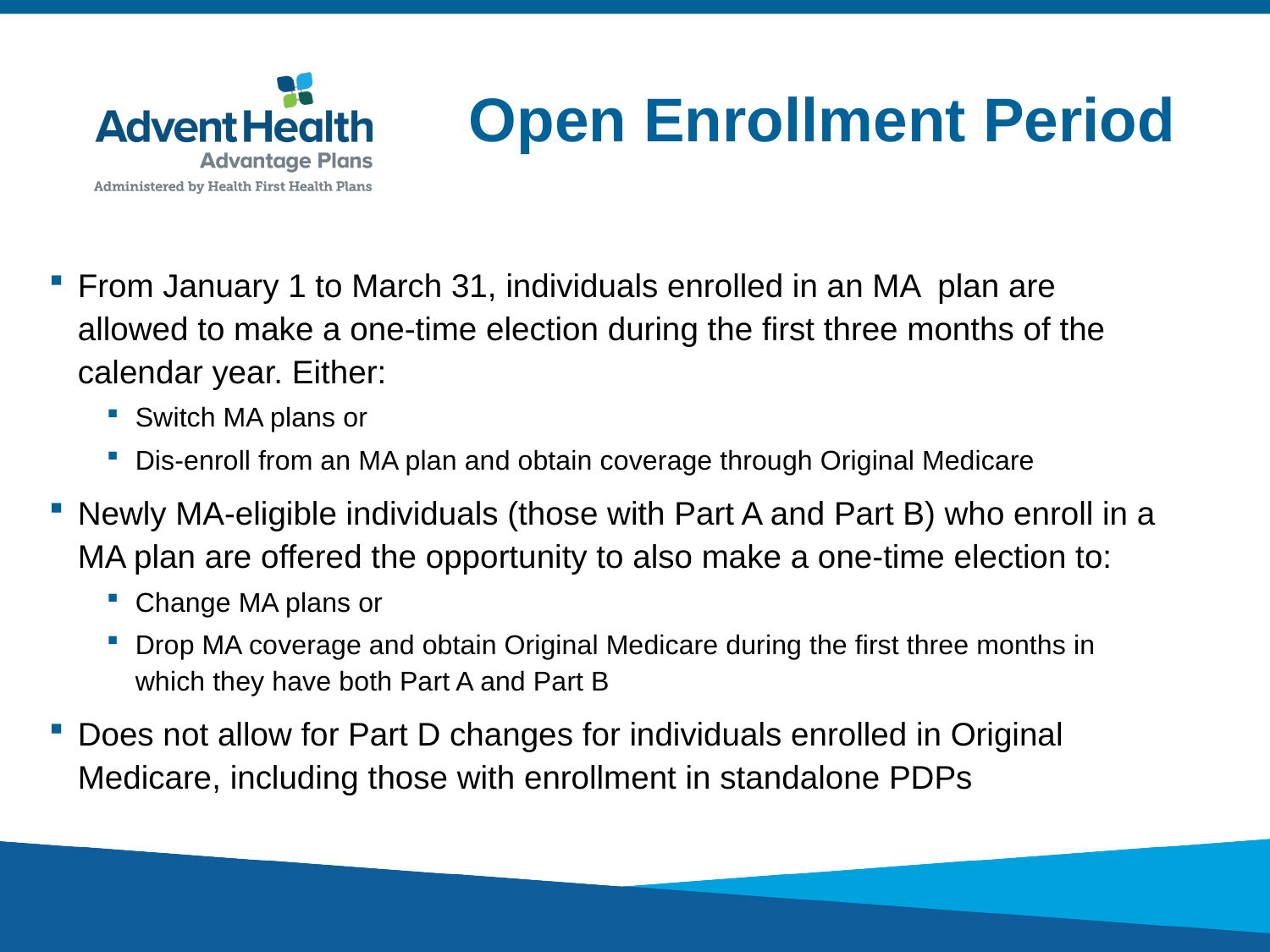

Open Enrollment Period
From January 1 to March 31, individuals enrolled in an MA  plan are allowed to make a one-time election during the first three months of the calendar year. Either:
Switch MA plans or
Dis-enroll from an MA plan and obtain coverage through Original Medicare
Newly MA-eligible individuals (those with Part A and Part B) who enroll in a MA plan are offered the opportunity to also make a one-time election to:
Change MA plans or
Drop MA coverage and obtain Original Medicare during the first three months in which they have both Part A and Part B
Does not allow for Part D changes for individuals enrolled in Original Medicare, including those with enrollment in standalone PDPs